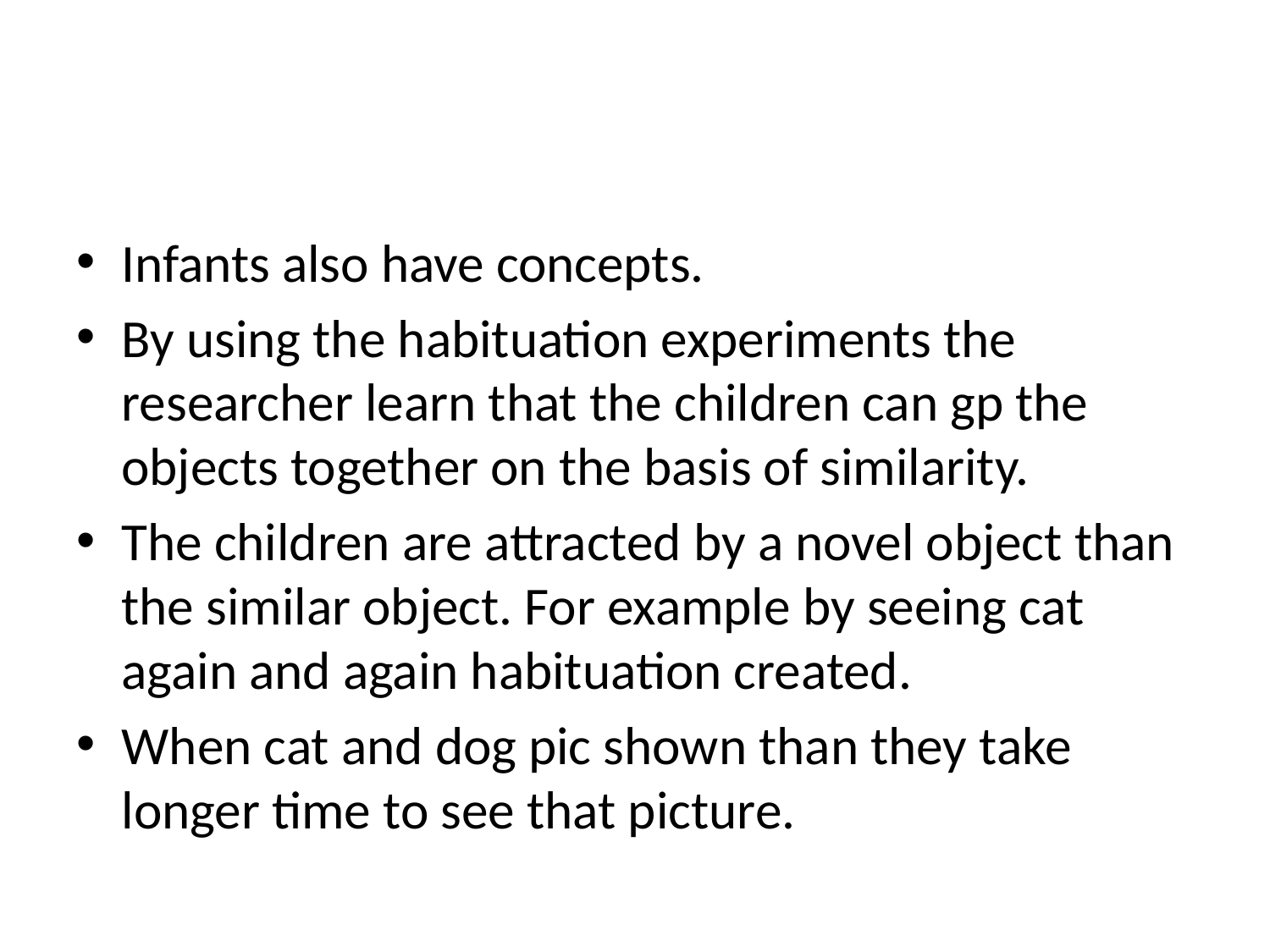

#
Infants also have concepts.
By using the habituation experiments the researcher learn that the children can gp the objects together on the basis of similarity.
The children are attracted by a novel object than the similar object. For example by seeing cat again and again habituation created.
When cat and dog pic shown than they take longer time to see that picture.